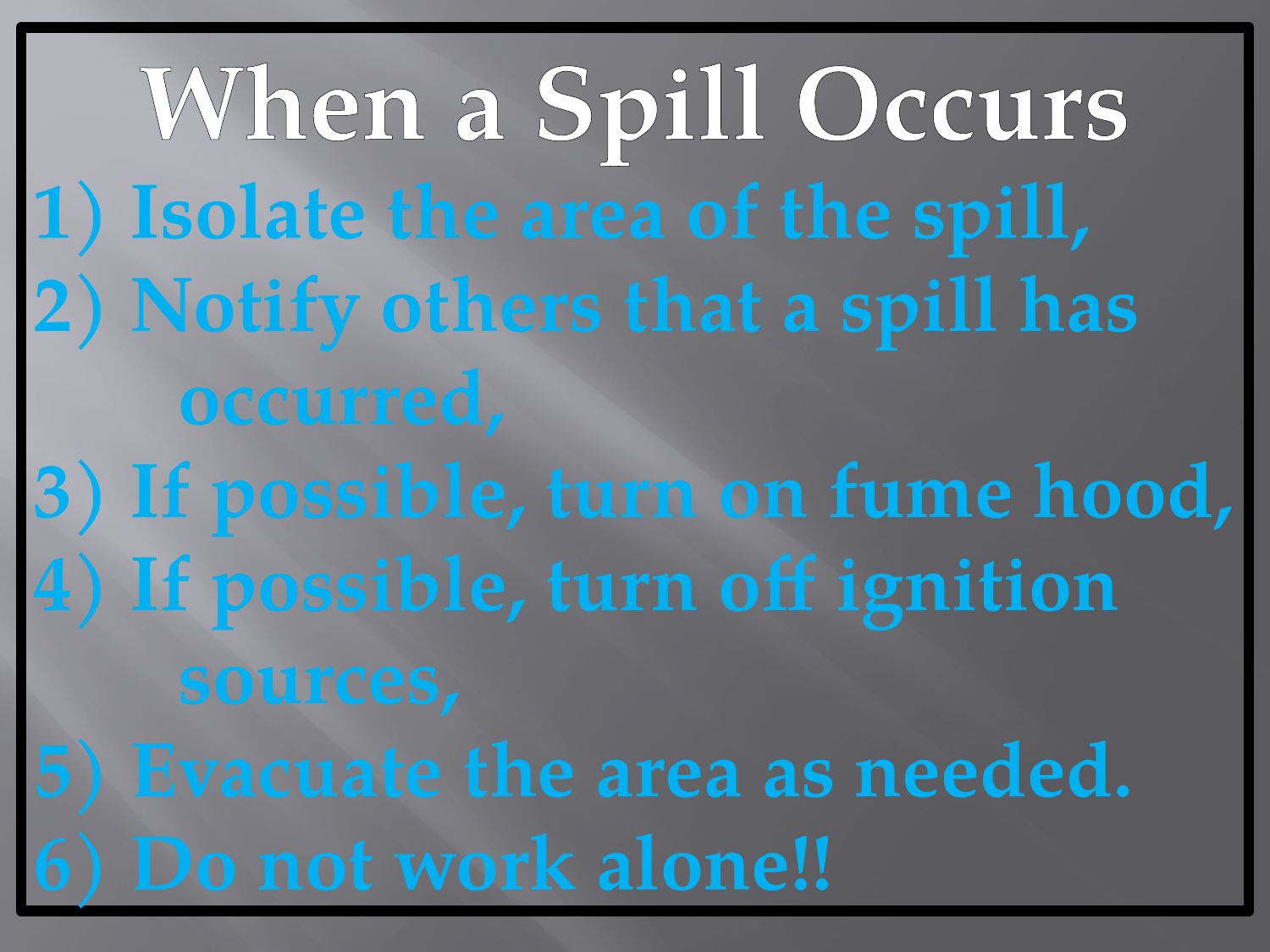

When a Spill Occurs
 Isolate the area of the spill,
 Notify others that a spill has
     occurred,
 If possible, turn on fume hood,
 If possible, turn off ignition
     sources,
 Evacuate the area as needed.
 Do not work alone!!